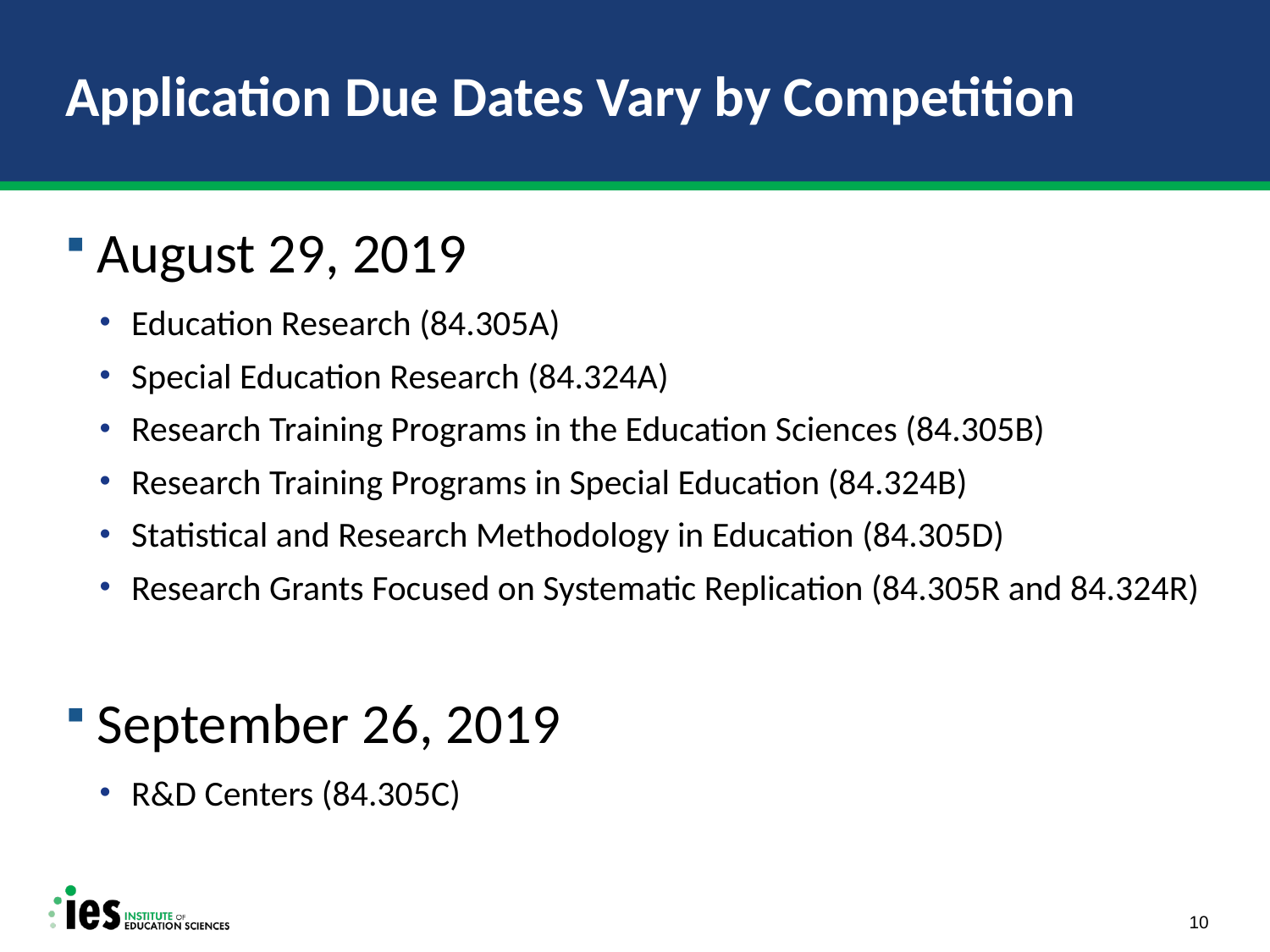

# Application Due Dates Vary by Competition
August 29, 2019
Education Research (84.305A)
Special Education Research (84.324A)
Research Training Programs in the Education Sciences (84.305B)
Research Training Programs in Special Education (84.324B)
Statistical and Research Methodology in Education (84.305D)
Research Grants Focused on Systematic Replication (84.305R and 84.324R)

September 26, 2019
R&D Centers (84.305C)

10